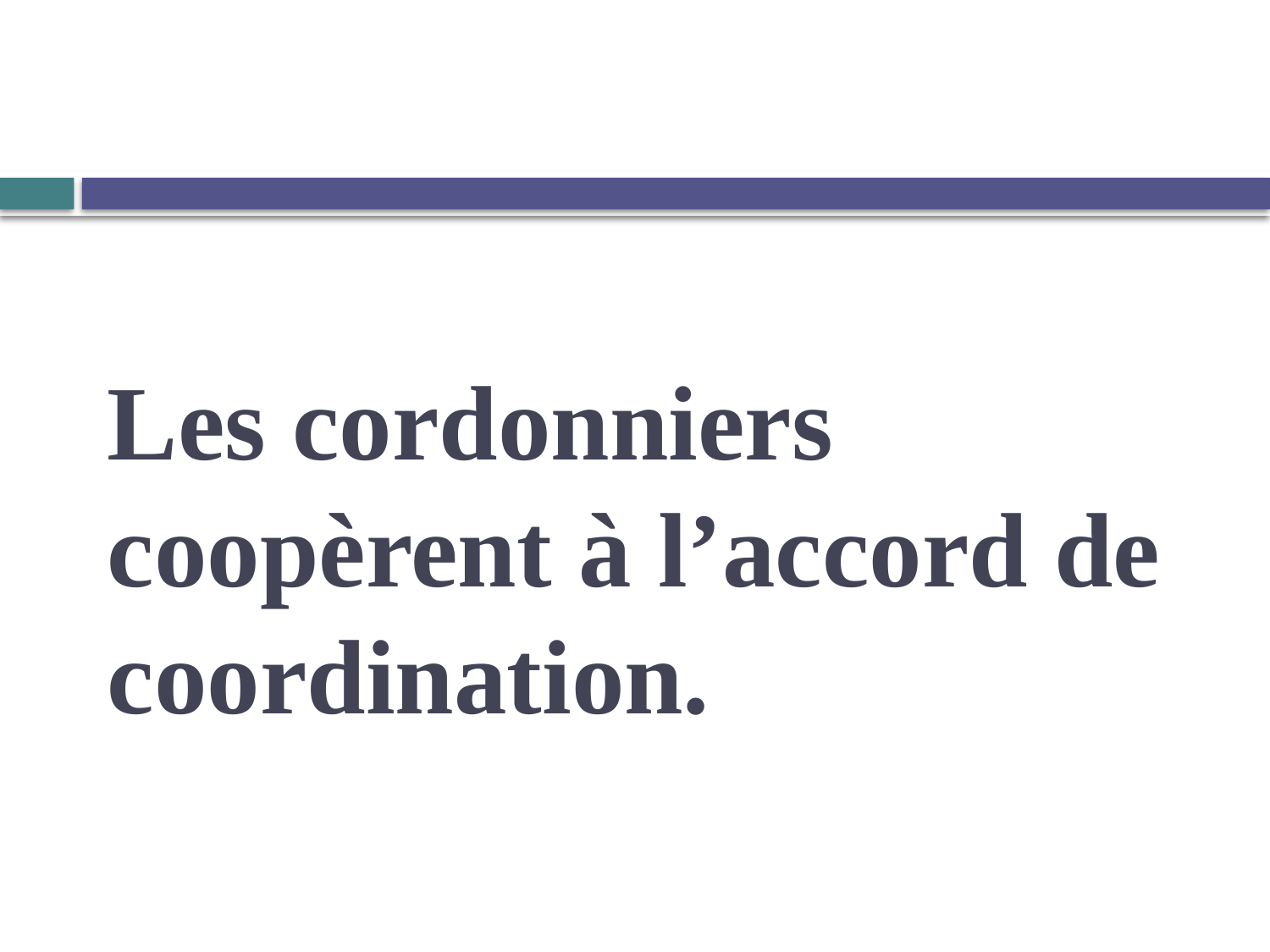

# Les cordonniers coopèrent à l’accord de coordination.